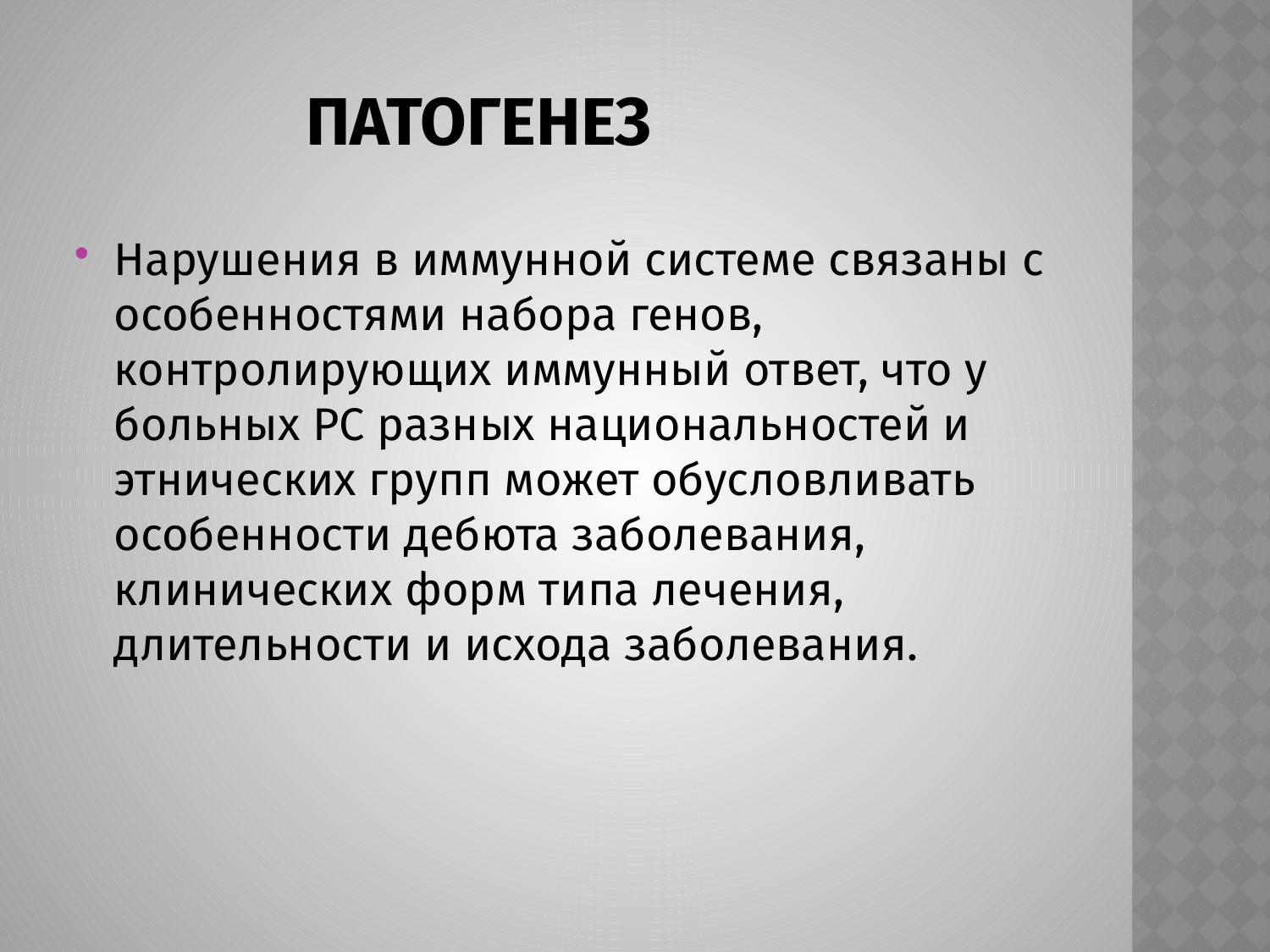

# патогенез
Нарушения в иммунной системе связаны с особенностями набора генов, контролирующих иммунный ответ, что у больных РС разных национальностей и этнических групп может обусловливать особенности дебюта заболевания, клинических форм типа лечения, длительности и исхода заболевания.